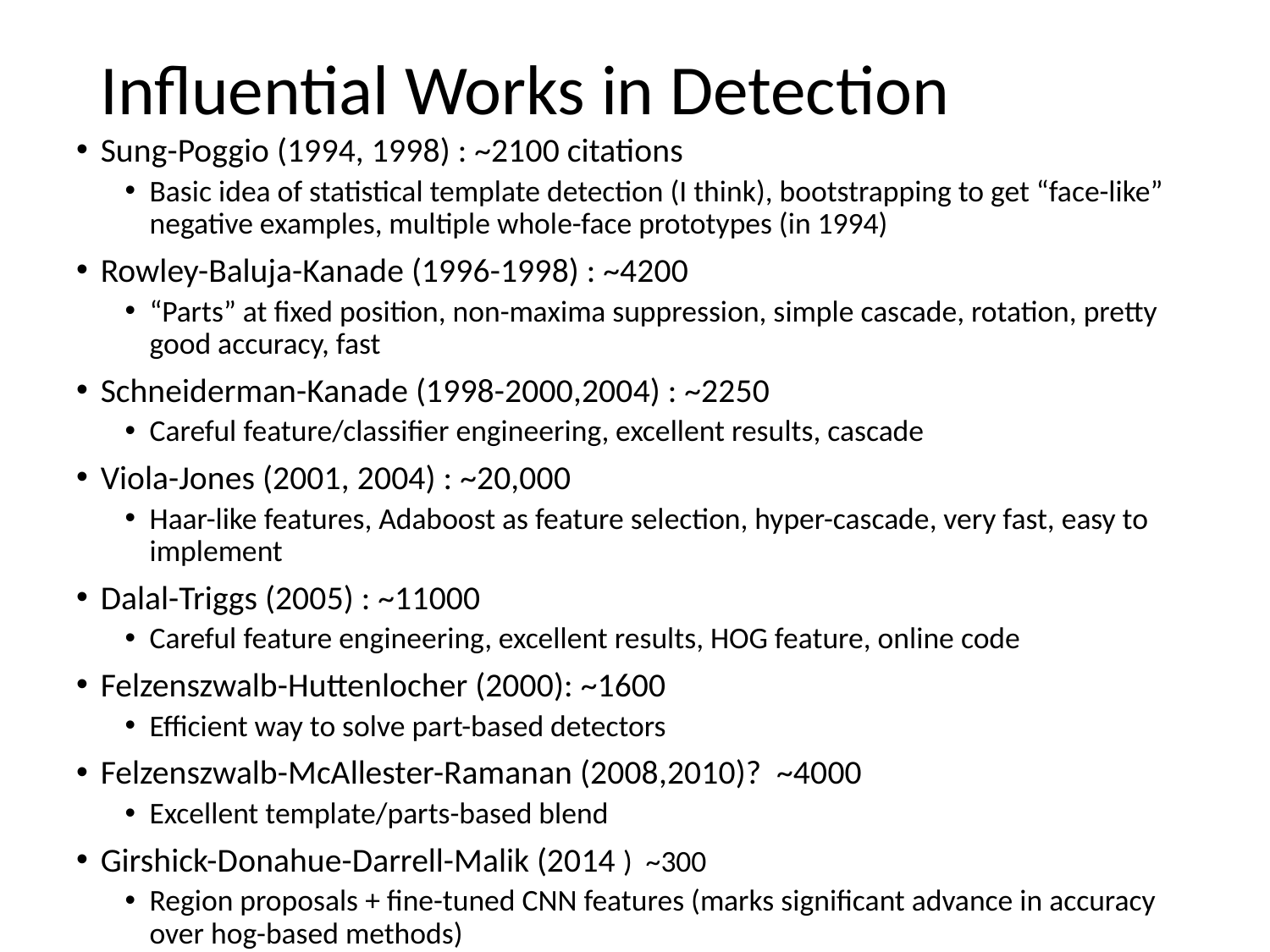

# Influential Works in Detection
Sung-Poggio (1994, 1998) : ~2100 citations
Basic idea of statistical template detection (I think), bootstrapping to get “face-like” negative examples, multiple whole-face prototypes (in 1994)
Rowley-Baluja-Kanade (1996-1998) : ~4200
“Parts” at fixed position, non-maxima suppression, simple cascade, rotation, pretty good accuracy, fast
Schneiderman-Kanade (1998-2000,2004) : ~2250
Careful feature/classifier engineering, excellent results, cascade
Viola-Jones (2001, 2004) : ~20,000
Haar-like features, Adaboost as feature selection, hyper-cascade, very fast, easy to implement
Dalal-Triggs (2005) : ~11000
Careful feature engineering, excellent results, HOG feature, online code
Felzenszwalb-Huttenlocher (2000): ~1600
Efficient way to solve part-based detectors
Felzenszwalb-McAllester-Ramanan (2008,2010)?  ~4000
Excellent template/parts-based blend
Girshick-Donahue-Darrell-Malik (2014 )  ~300
Region proposals + fine-tuned CNN features (marks significant advance in accuracy over hog-based methods)